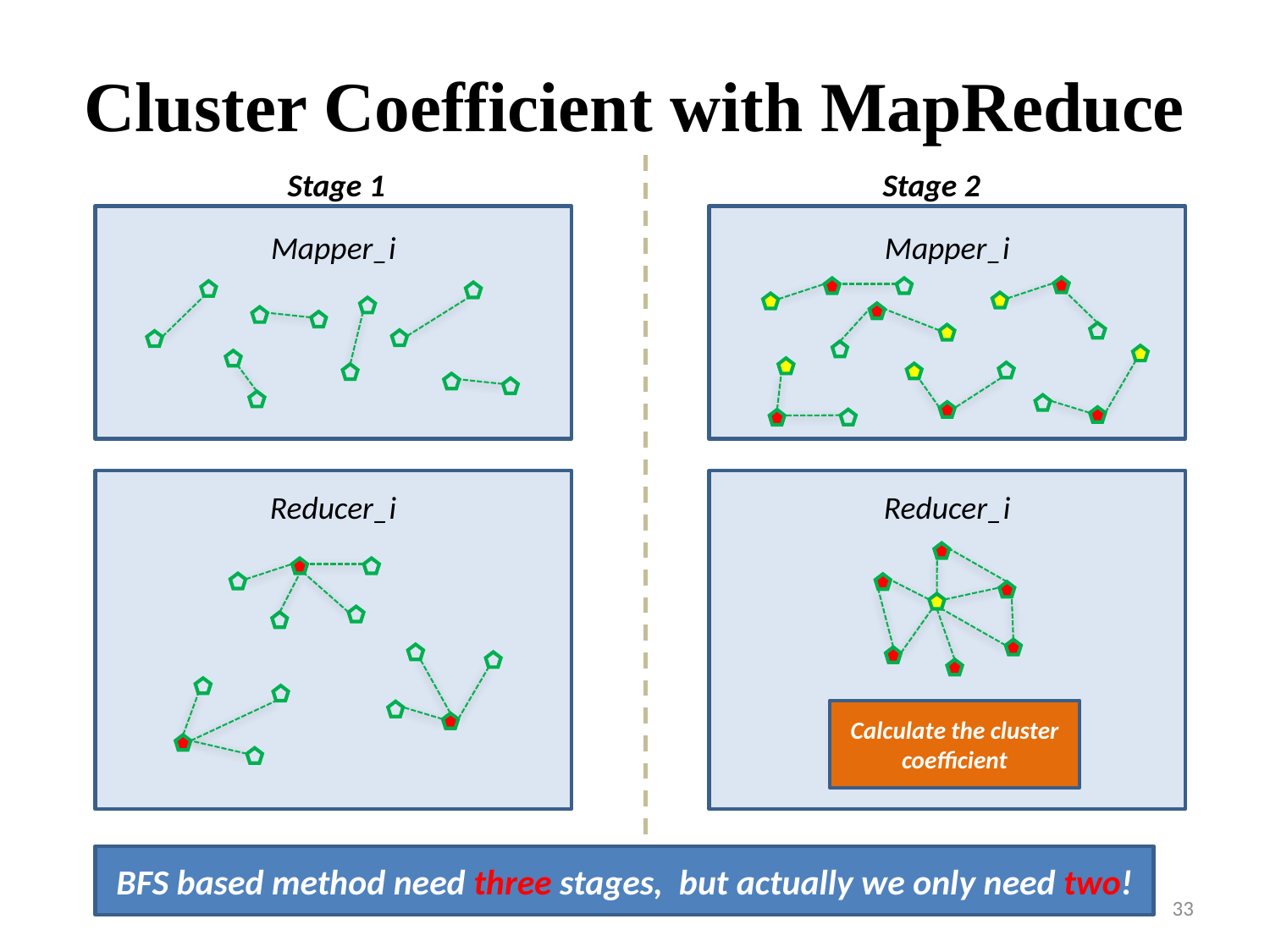

# Cluster Coefficient with MapReduce
Stage 1
Stage 2
Mapper_i

Mapper_i

Reducer_i

Reducer_i

Calculate the cluster coefficient

BFS based method need three stages,  but actually we only need two!
33